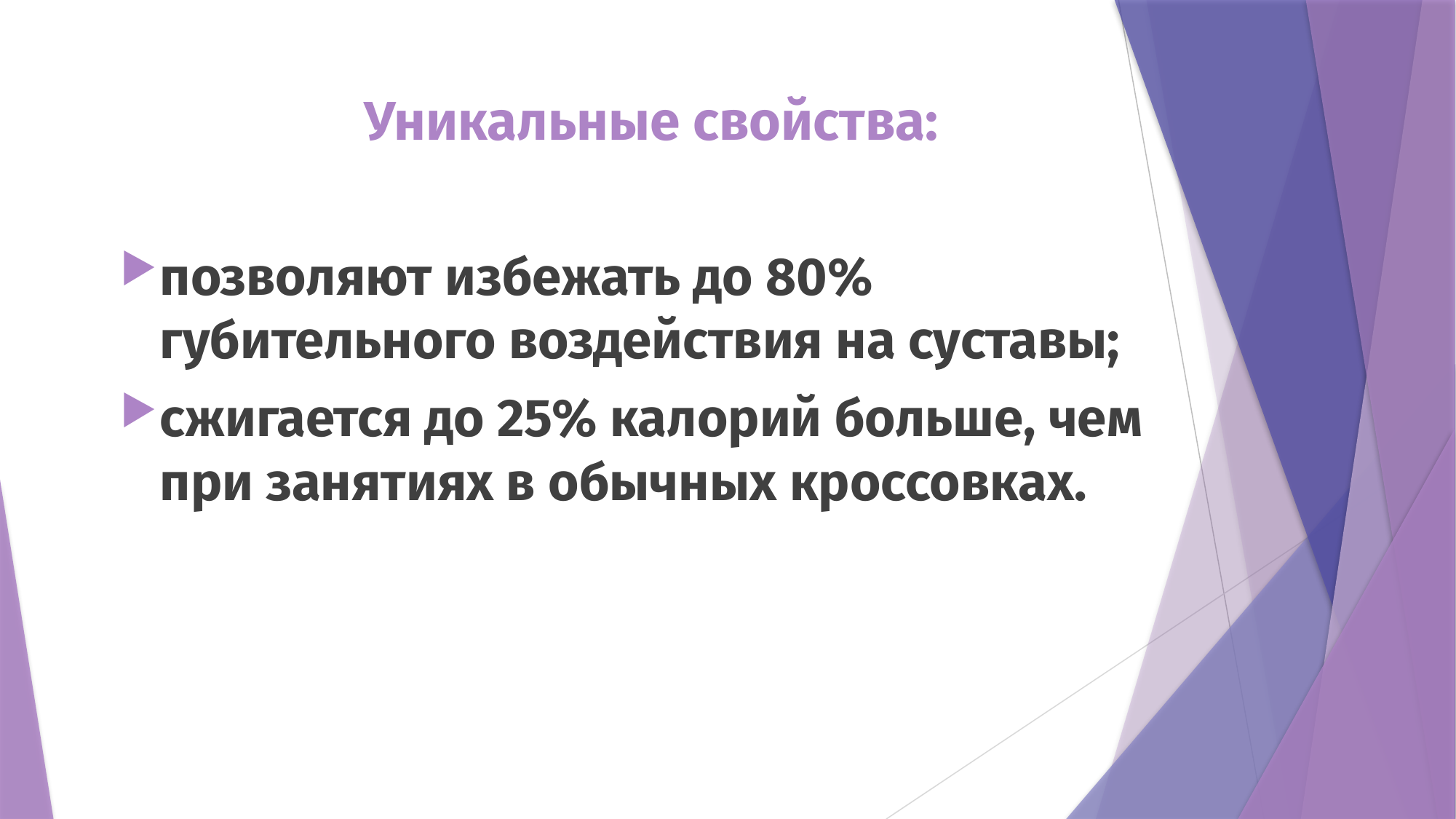

# Уникальные свойства:
позволяют избежать до 80% губительного воздействия на суставы;
сжигается до 25% калорий больше, чем при занятиях в обычных кроссовках.